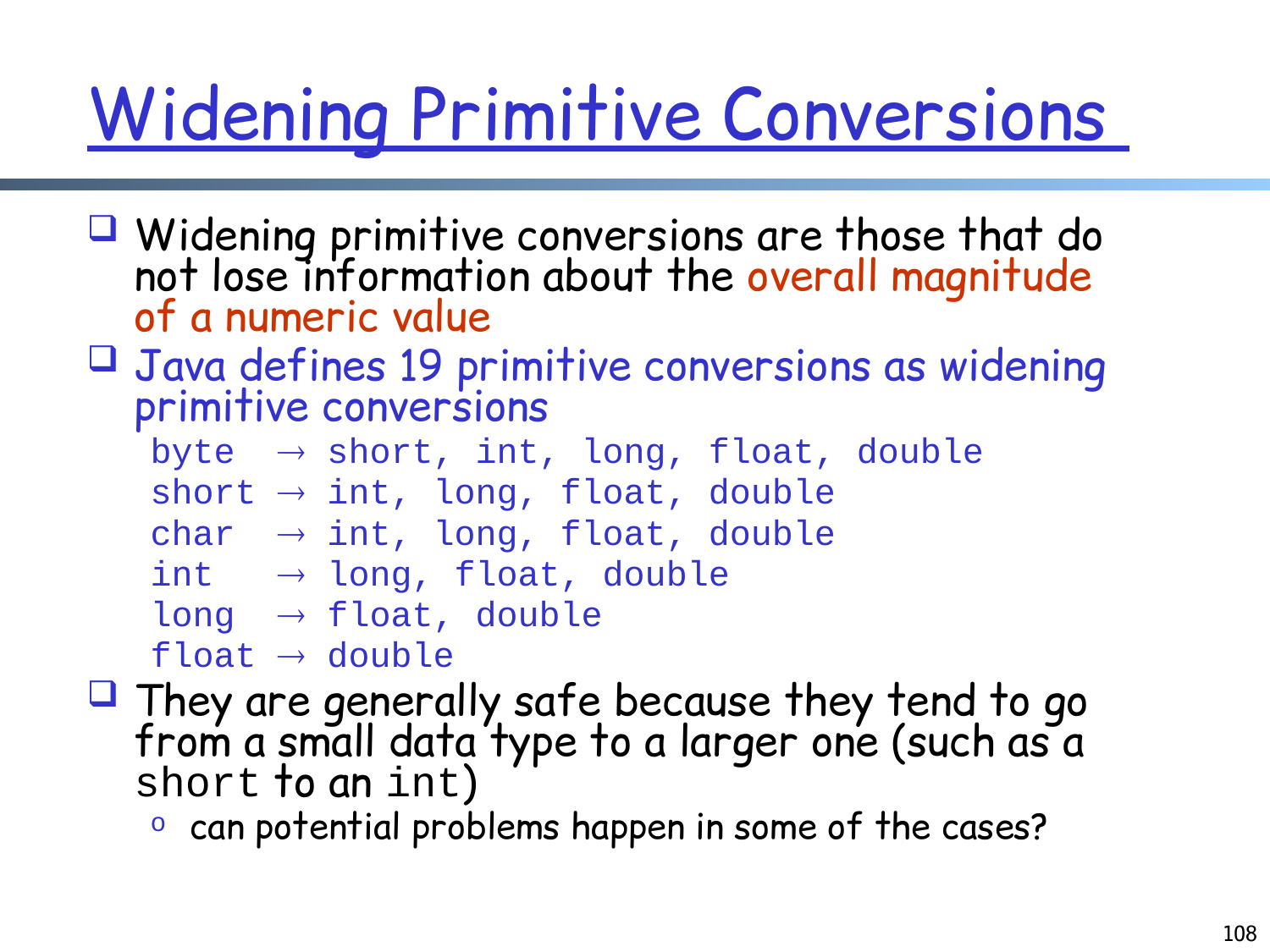

# Widening Primitive Conversions
Widening primitive conversions are those that do not lose information about the overall magnitude of a numeric value
Java defines 19 primitive conversions as widening primitive conversions
byte  → short, int, long, float, double
short → int, long, float, double
char  → int, long, float, double
int   → long, float, double
long  → float, double
float → double
They are generally safe because they tend to go from a small data type to a larger one (such as a short to an int)
can potential problems happen in some of the cases?
108